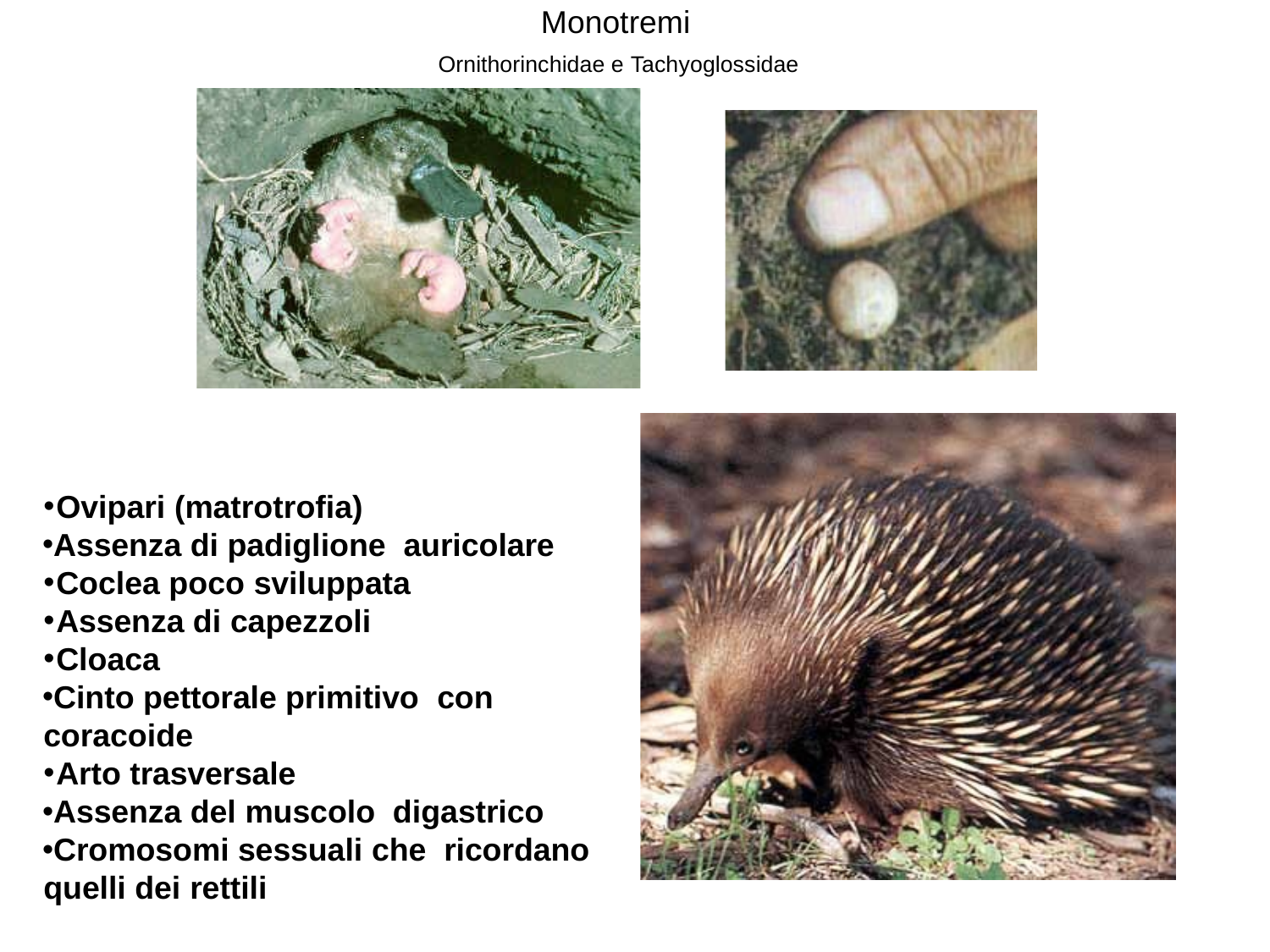

# Monotremi
Ornithorinchidae e Tachyoglossidae

Ovipari (matrotrofia)
Assenza di padiglione  auricolare
Coclea poco sviluppata
Assenza di capezzoli
Cloaca
Cinto pettorale primitivo  con coracoide
Arto trasversale
Assenza del muscolo  digastrico
Cromosomi sessuali che  ricordano quelli dei rettili